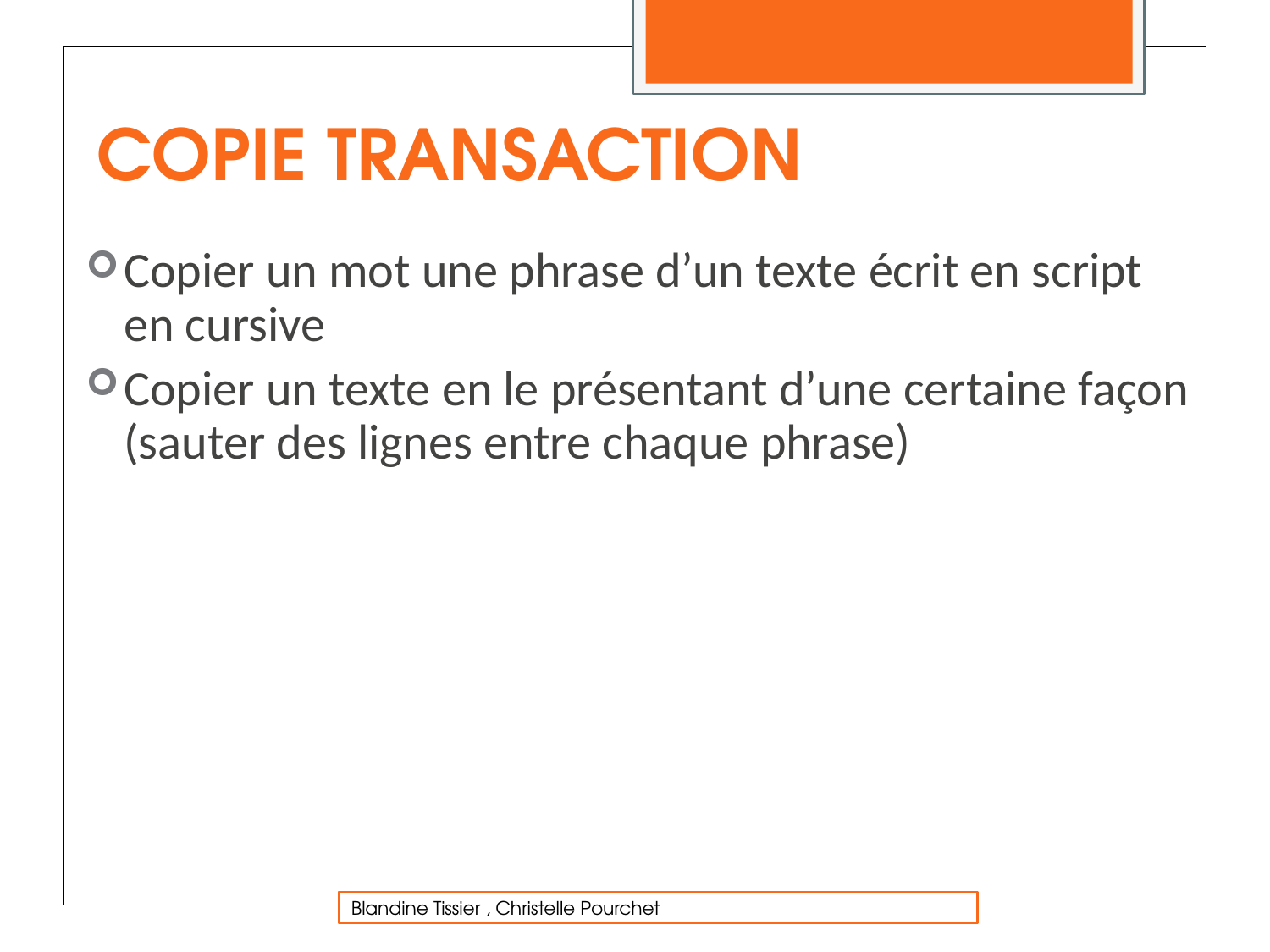

# COPIE TRANSACTION

Copier un mot une phrase d’un texte écrit en script en cursive
Copier un texte en le présentant d’une certaine façon (sauter des lignes entre chaque phrase)

Blandine Tissier , Christelle Pourchet